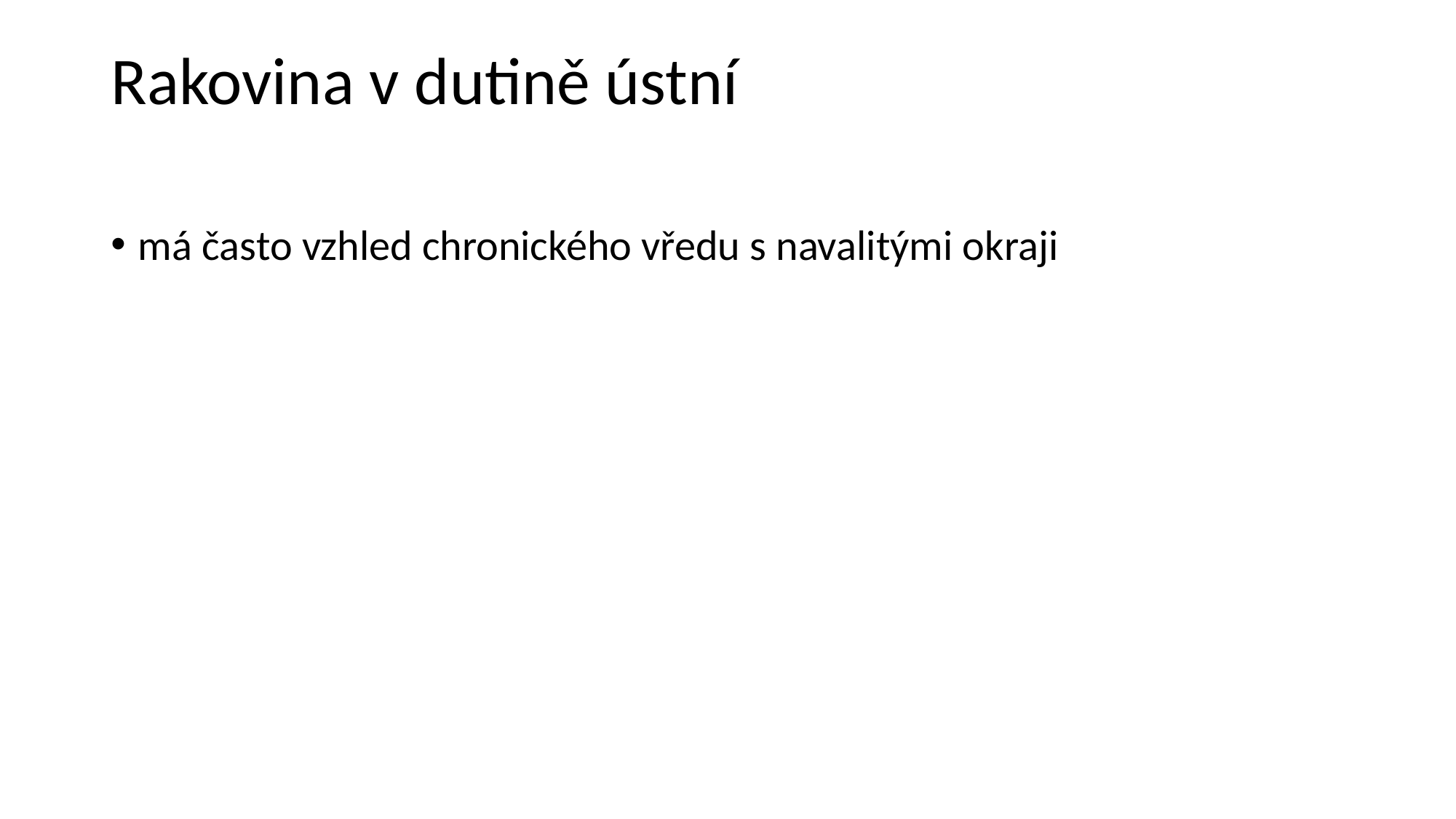

# Rakovina v dutině ústní
má často vzhled chronického vředu s navalitými okraji